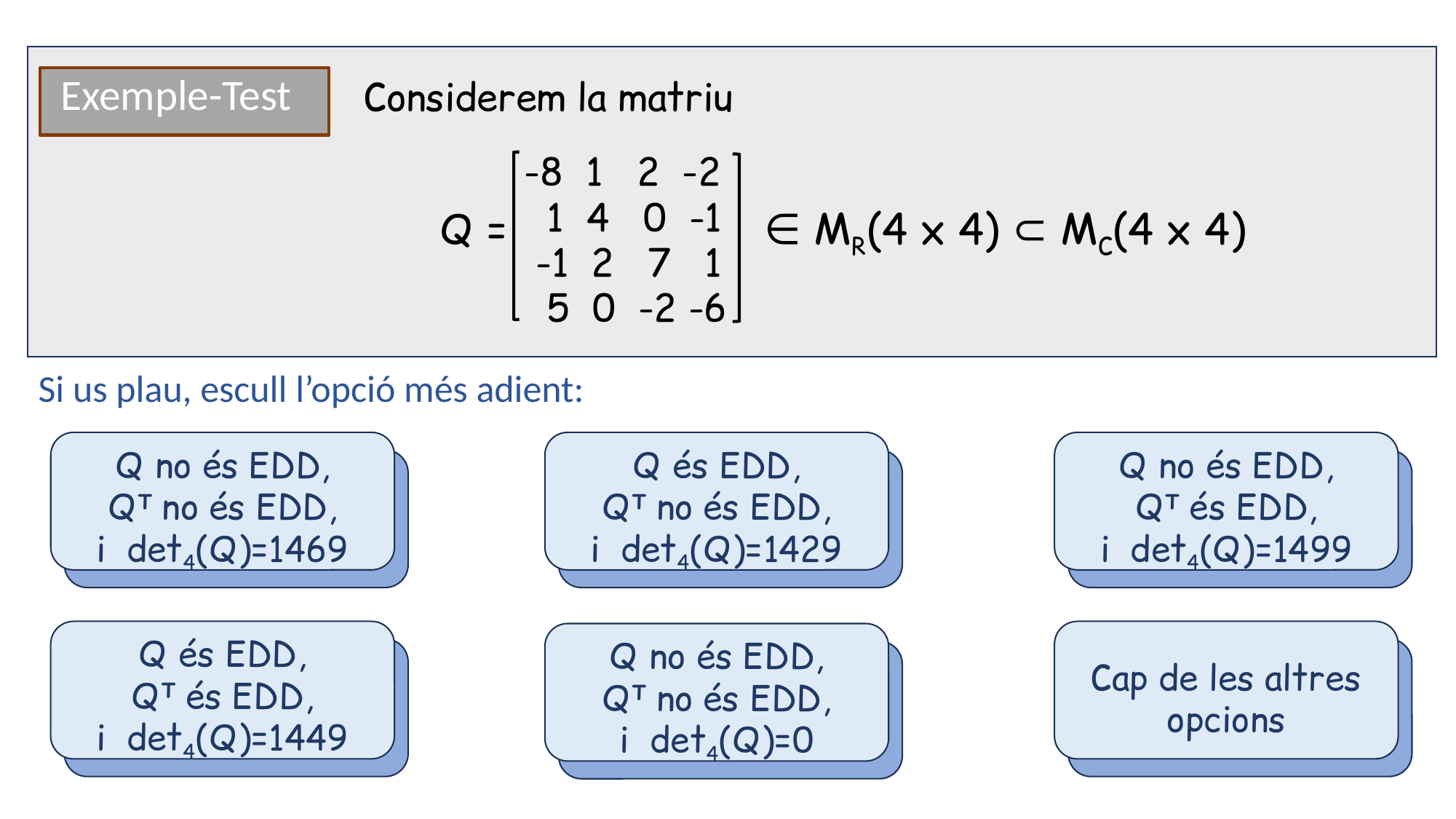

Considerem la matriu

 Exemple-Test
-8  1   2  -2
  1  4   0  -1
 -1  2   7   1
  5  0  -2 -6

Q =                     ∈ MR(4 x 4) ⊂ MC(4 x 4)

Si us plau, escull l’opció més adient:

Q no és EDD,
QT no és EDD,
i  det4(Q)=1469

Q és EDD,
QT no és EDD,
i  det4(Q)=1429

Q no és EDD,
QT és EDD,
i  det4(Q)=1499

Q és EDD,
QT és EDD,
i  det4(Q)=1449

Cap de les altres opcions

Q no és EDD,
QT no és EDD,
i  det4(Q)=0